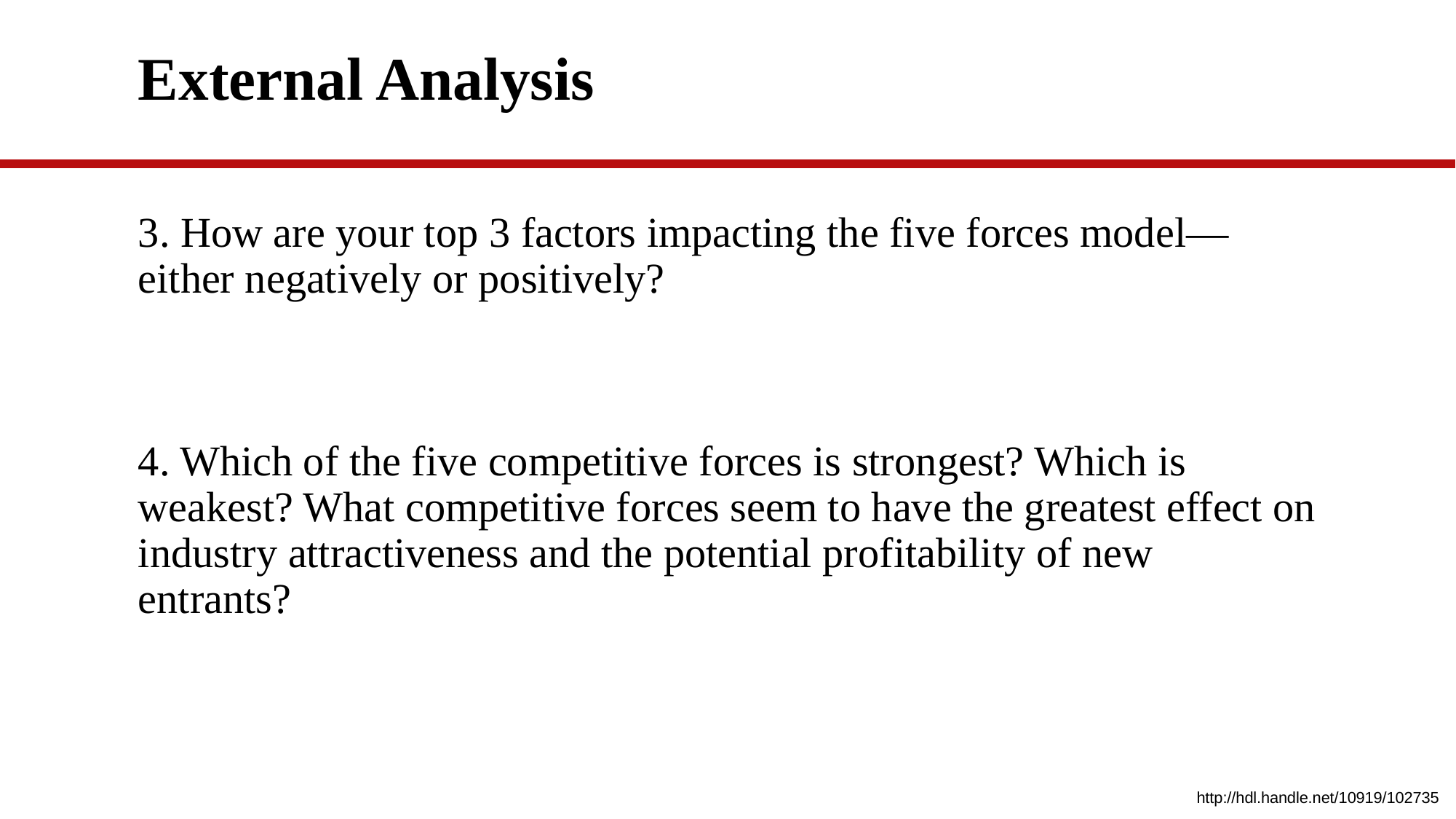

# External Analysis
3. How are your top 3 factors impacting the five forces model—either negatively or positively?

4. Which of the five competitive forces is strongest? Which is weakest? What competitive forces seem to have the greatest effect on industry attractiveness and the potential profitability of new entrants?
http://hdl.handle.net/10919/102735